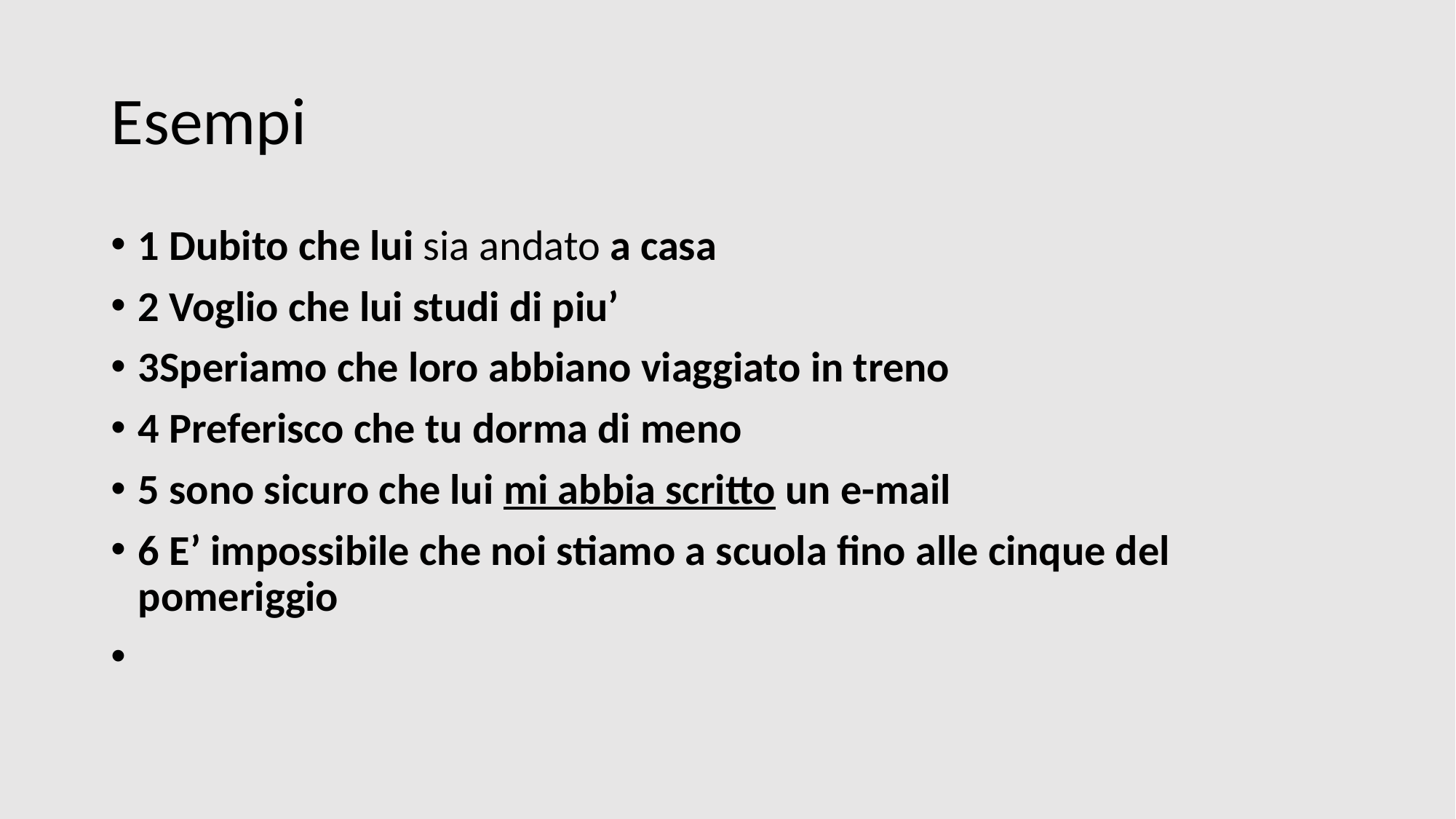

# Esempi
1 Dubito che lui sia andato a casa
2 Voglio che lui studi di piu’
3Speriamo che loro abbiano viaggiato in treno
4 Preferisco che tu dorma di meno
5 sono sicuro che lui mi abbia scritto un e-mail
6 E’ impossibile che noi stiamo a scuola fino alle cinque del pomeriggio